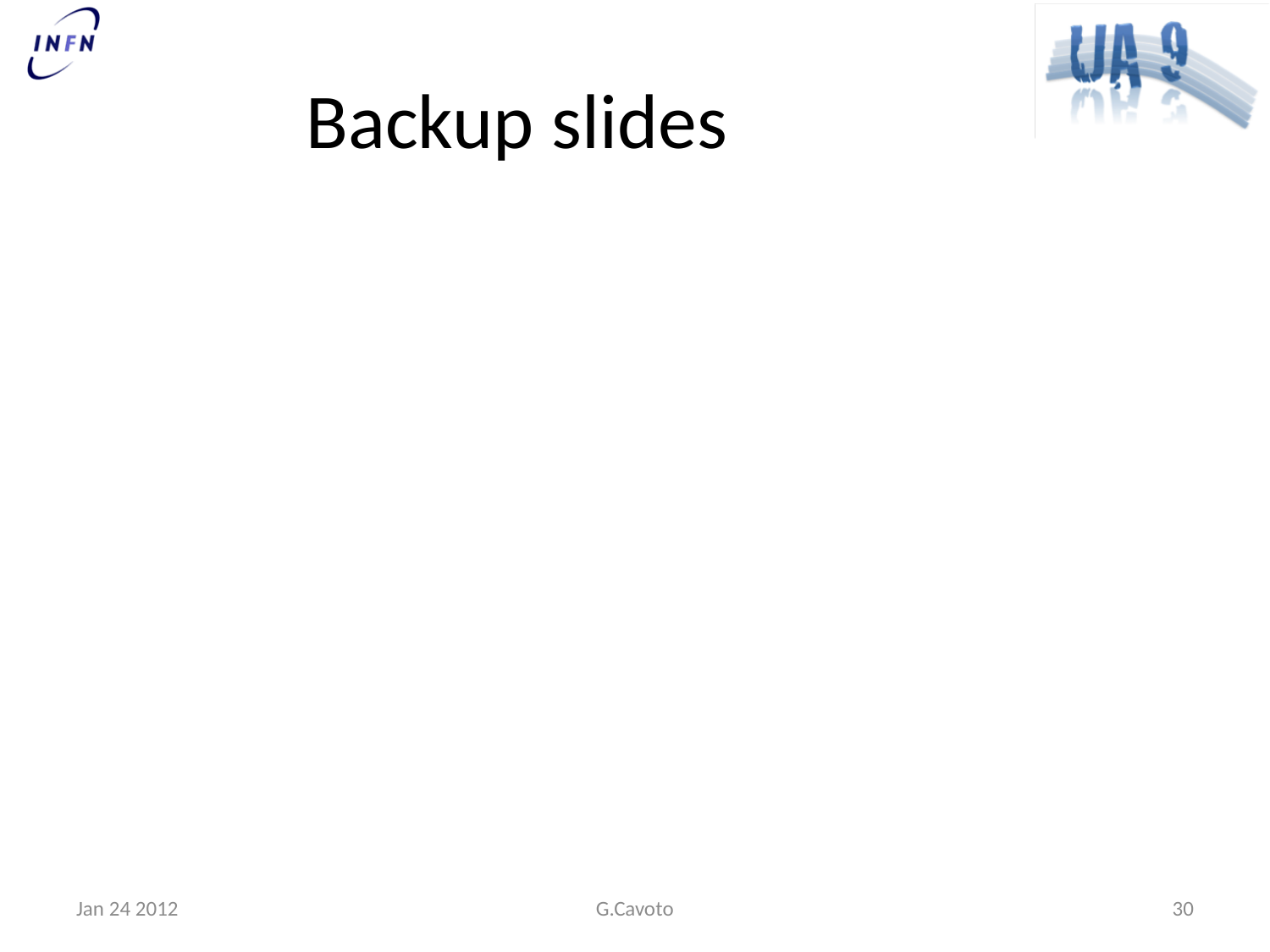

# Backup slides

Jan 24 2012
G.Cavoto
30